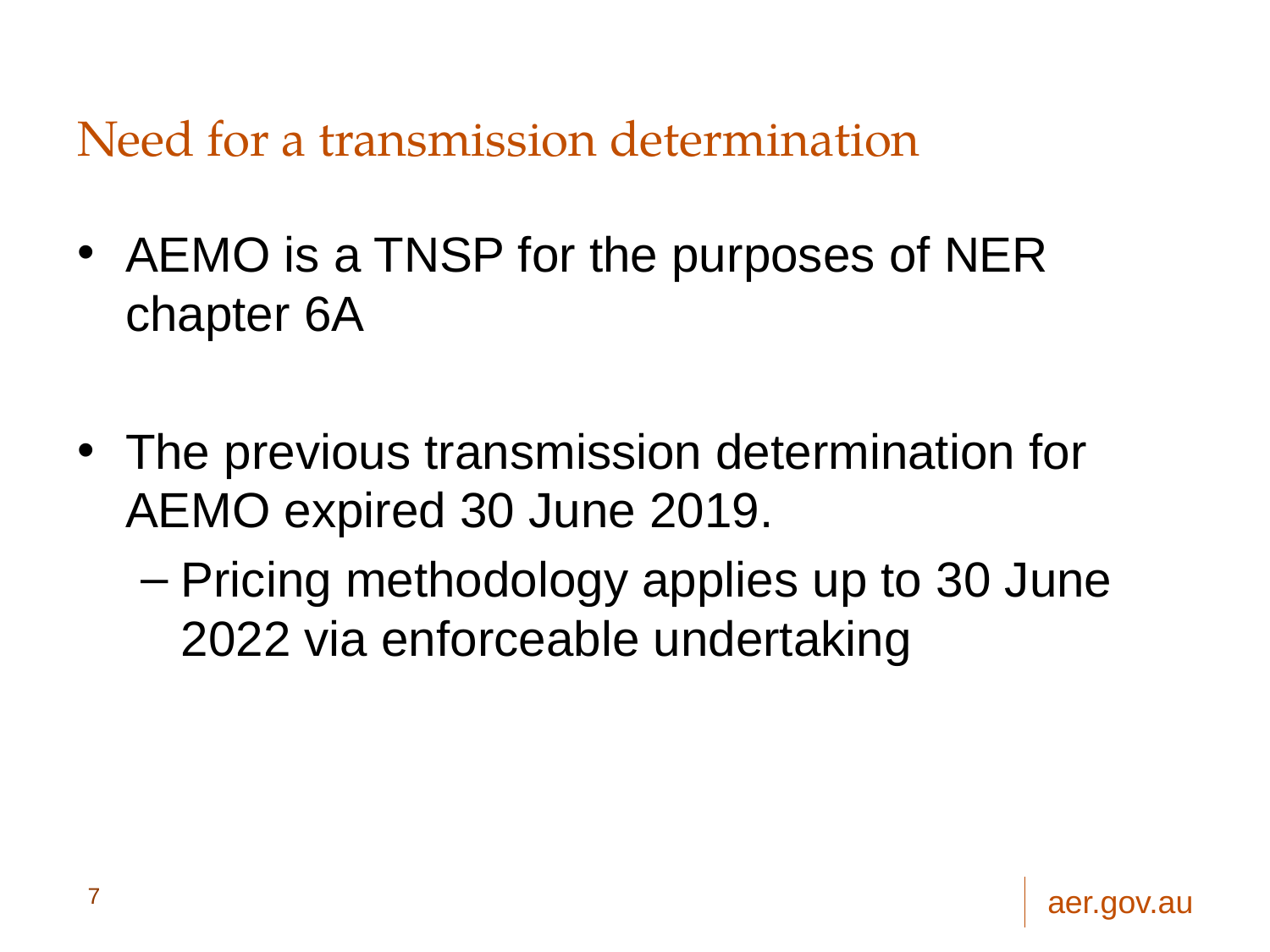

# Need for a transmission determination
AEMO is a TNSP for the purposes of NER chapter 6A

The previous transmission determination for AEMO expired 30 June 2019.
Pricing methodology applies up to 30 June 2022 via enforceable undertaking